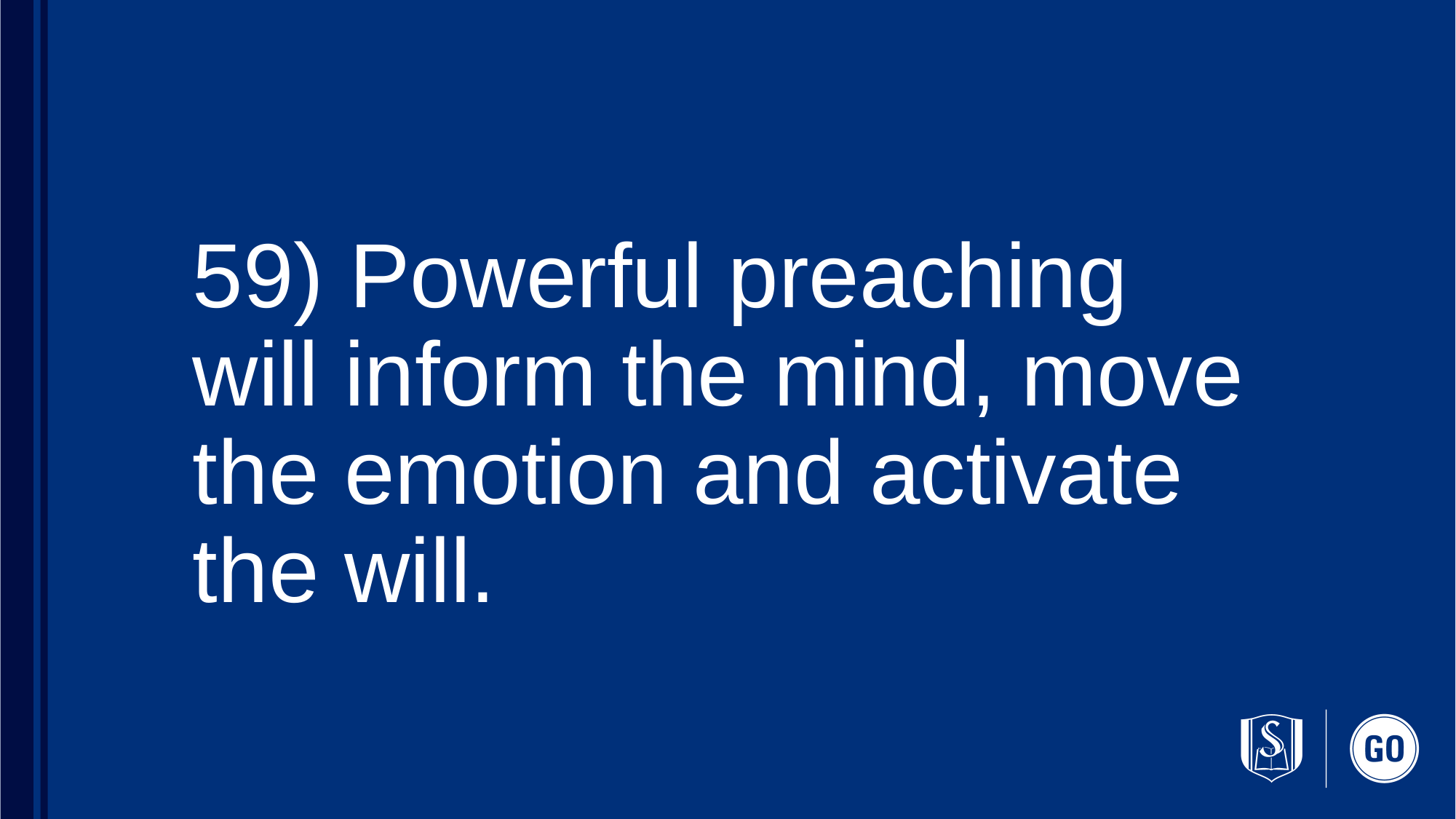

# 59) Powerful preaching will inform the mind, move the emotion and activate the will.